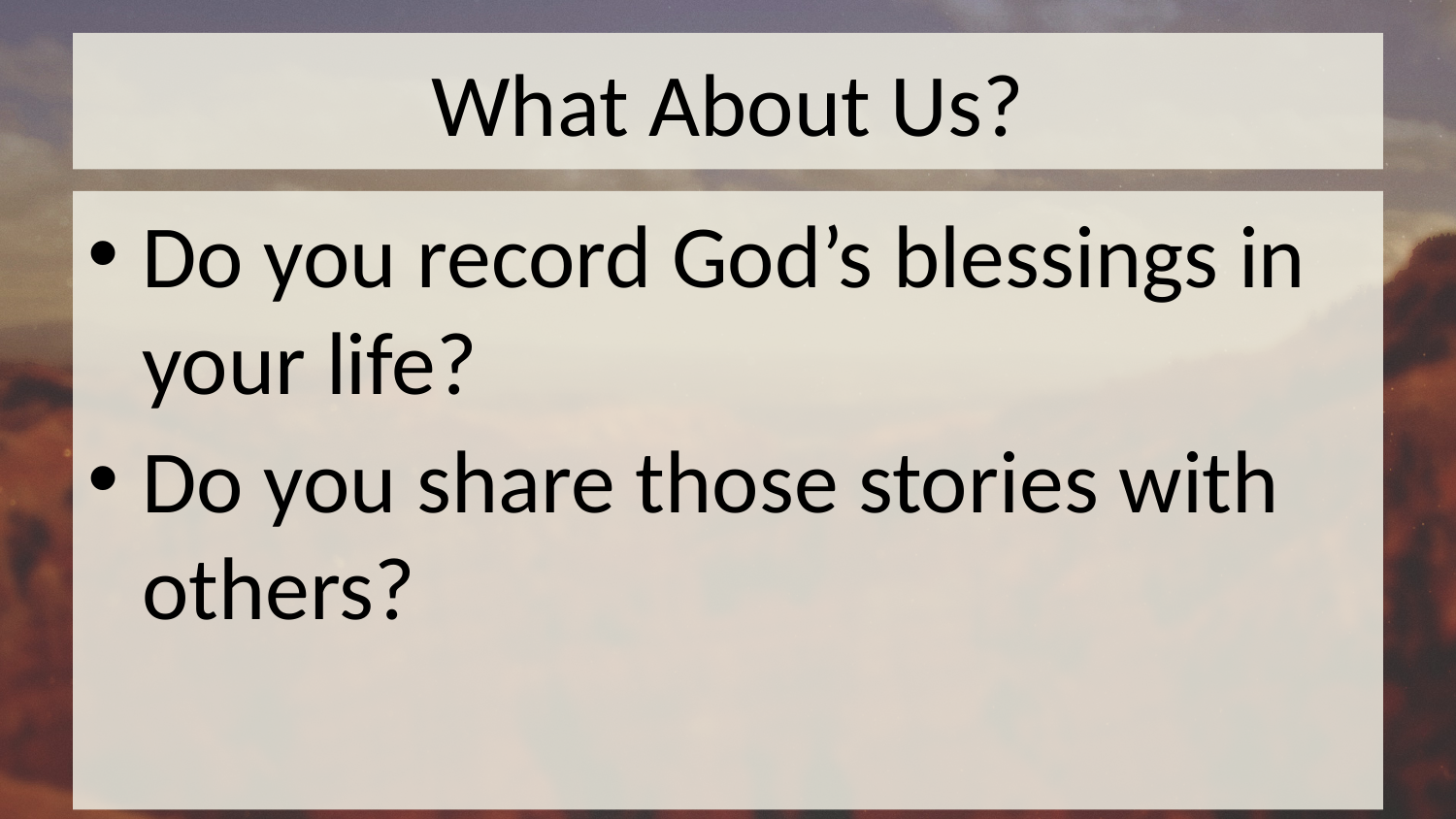

# What About Us?
Do you record God’s blessings in your life?
Do you share those stories with others?